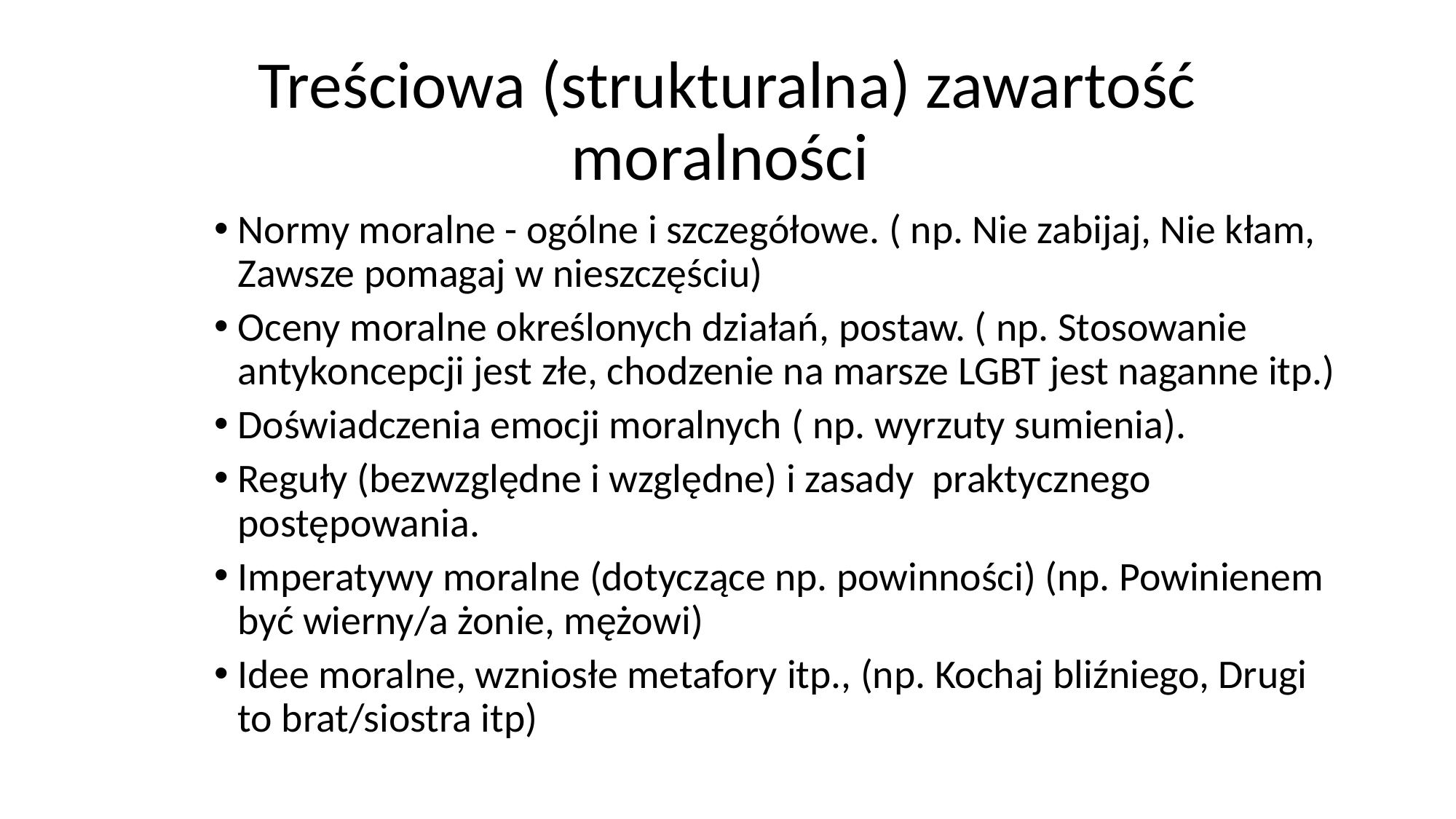

# Treściowa (strukturalna) zawartość moralności
Normy moralne - ogólne i szczegółowe. ( np. Nie zabijaj, Nie kłam, Zawsze pomagaj w nieszczęściu)
Oceny moralne określonych działań, postaw. ( np. Stosowanie antykoncepcji jest złe, chodzenie na marsze LGBT jest naganne itp.)
Doświadczenia emocji moralnych ( np. wyrzuty sumienia).
Reguły (bezwzględne i względne) i zasady  praktycznego postępowania.
Imperatywy moralne (dotyczące np. powinności) (np. Powinienem być wierny/a żonie, mężowi)
Idee moralne, wzniosłe metafory itp., (np. Kochaj bliźniego, Drugi to brat/siostra itp)